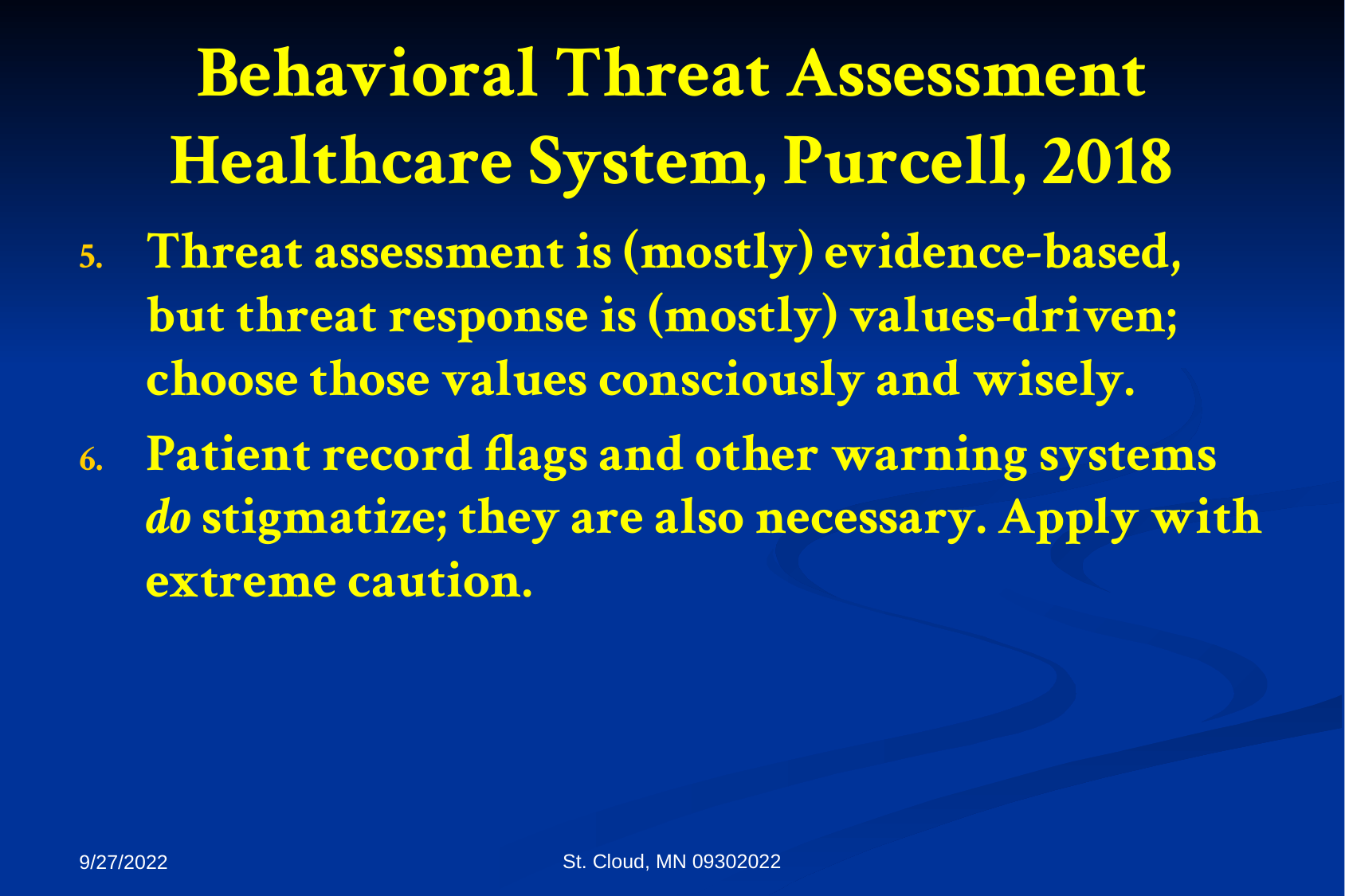

# Behavioral Threat Assessment Healthcare System, Purcell, 2018
Threat assessment is (mostly) evidence-based, but threat response is (mostly) values-driven; choose those values consciously and wisely.
Patient record flags and other warning systems do stigmatize; they are also necessary. Apply with extreme caution.
St. Cloud, MN 09302022
9/27/2022